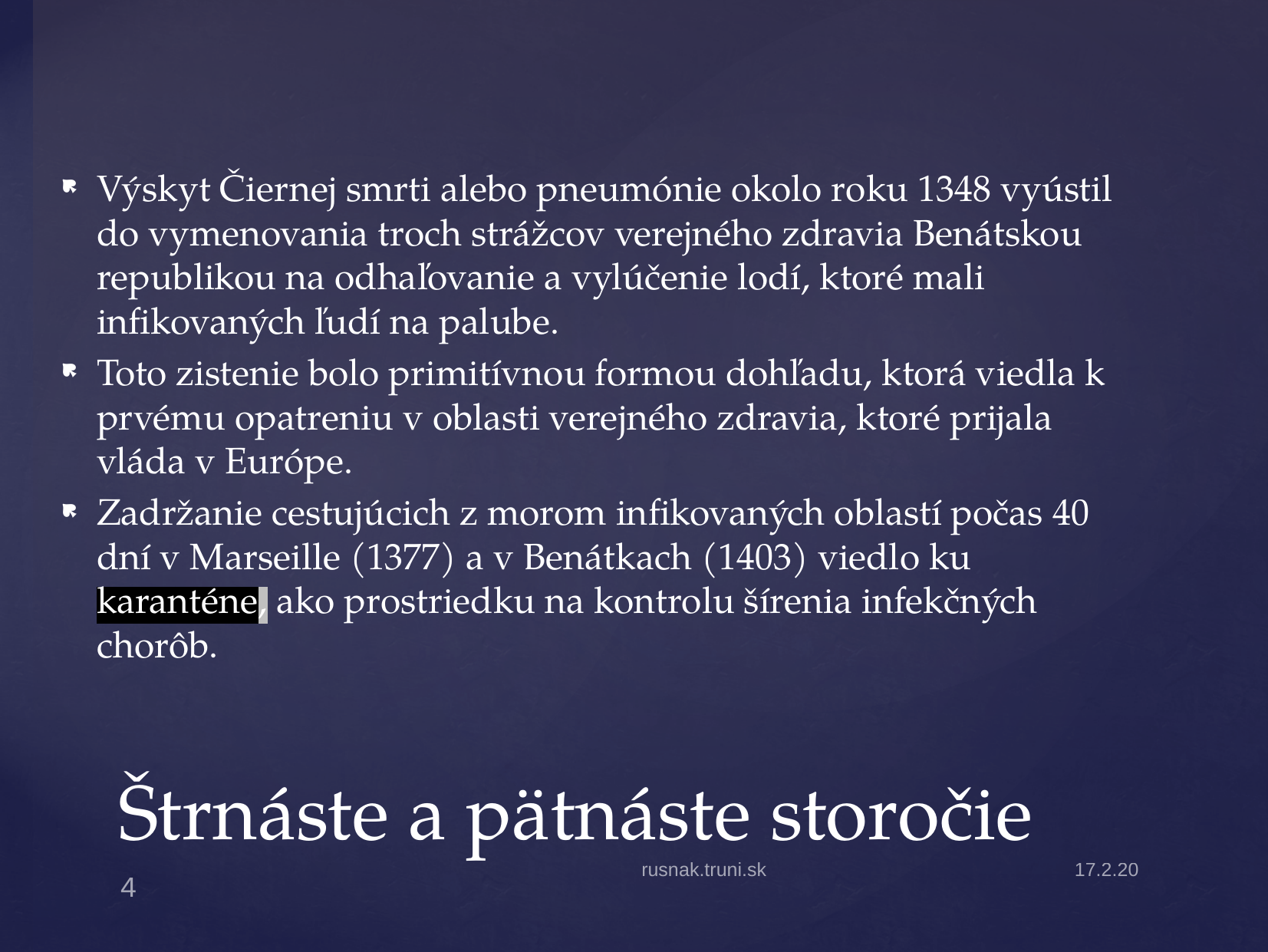

Výskyt Čiernej smrti alebo pneumónie okolo roku 1348 vyústil do vymenovania troch strážcov verejného zdravia Benátskou republikou na odhaľovanie a vylúčenie lodí, ktoré mali infikovaných ľudí na palube.
Toto zistenie bolo primitívnou formou dohľadu, ktorá viedla k prvému opatreniu v oblasti verejného zdravia, ktoré prijala vláda v Európe.
Zadržanie cestujúcich z morom infikovaných oblastí počas 40 dní v Marseille (1377) a v Benátkach (1403) viedlo ku karanténe, ako prostriedku na kontrolu šírenia infekčných chorôb.
# Štrnáste a pätnáste storočie
rusnak.truni.sk
17.2.20
4